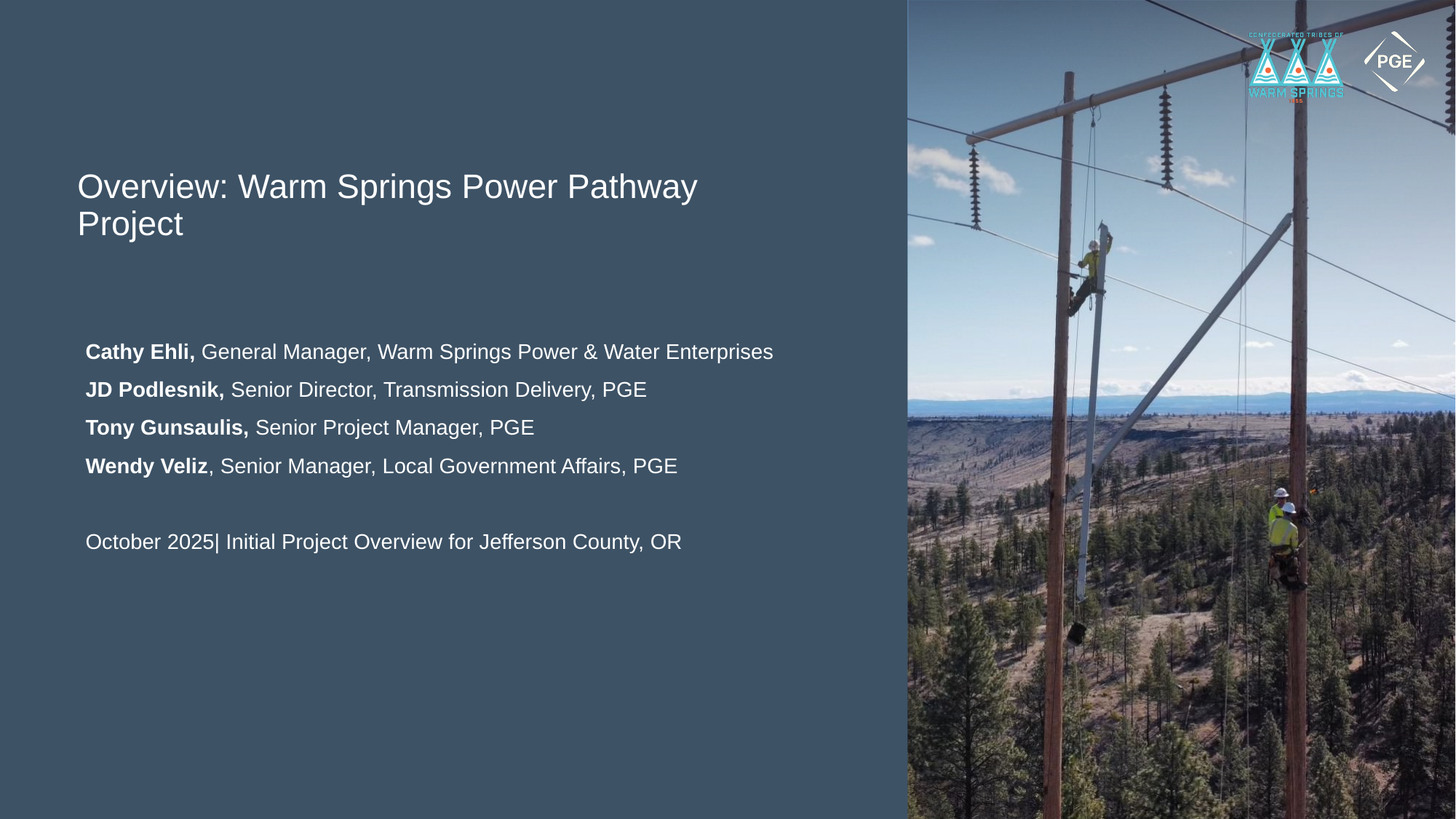

# Overview: Warm Springs Power Pathway Project
Cathy Ehli, General Manager, Warm Springs Power & Water Enterprises
JD Podlesnik, Senior Director, Transmission Delivery, PGE
Tony Gunsaulis, Senior Project Manager, PGE
Wendy Veliz, Senior Manager, Local Government Affairs, PGE

October 2025| Initial Project Overview for Jefferson County, OR